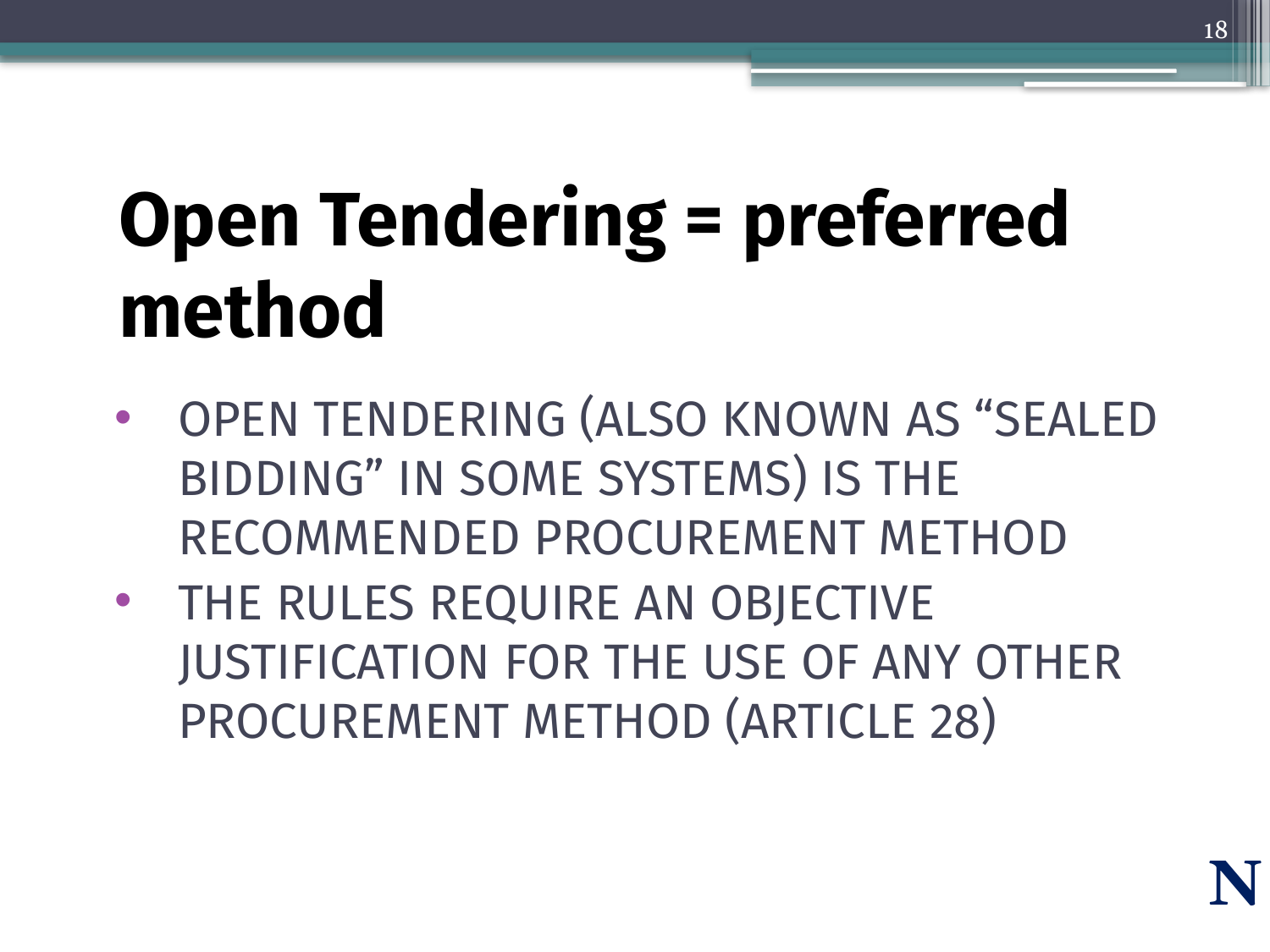

18
# Open Tendering = preferred method
open tendering (also known as “sealed bidding” in some systems) is the recommended procurement method
the rules require an objective justification for the use of any other procurement method (article 28)
N